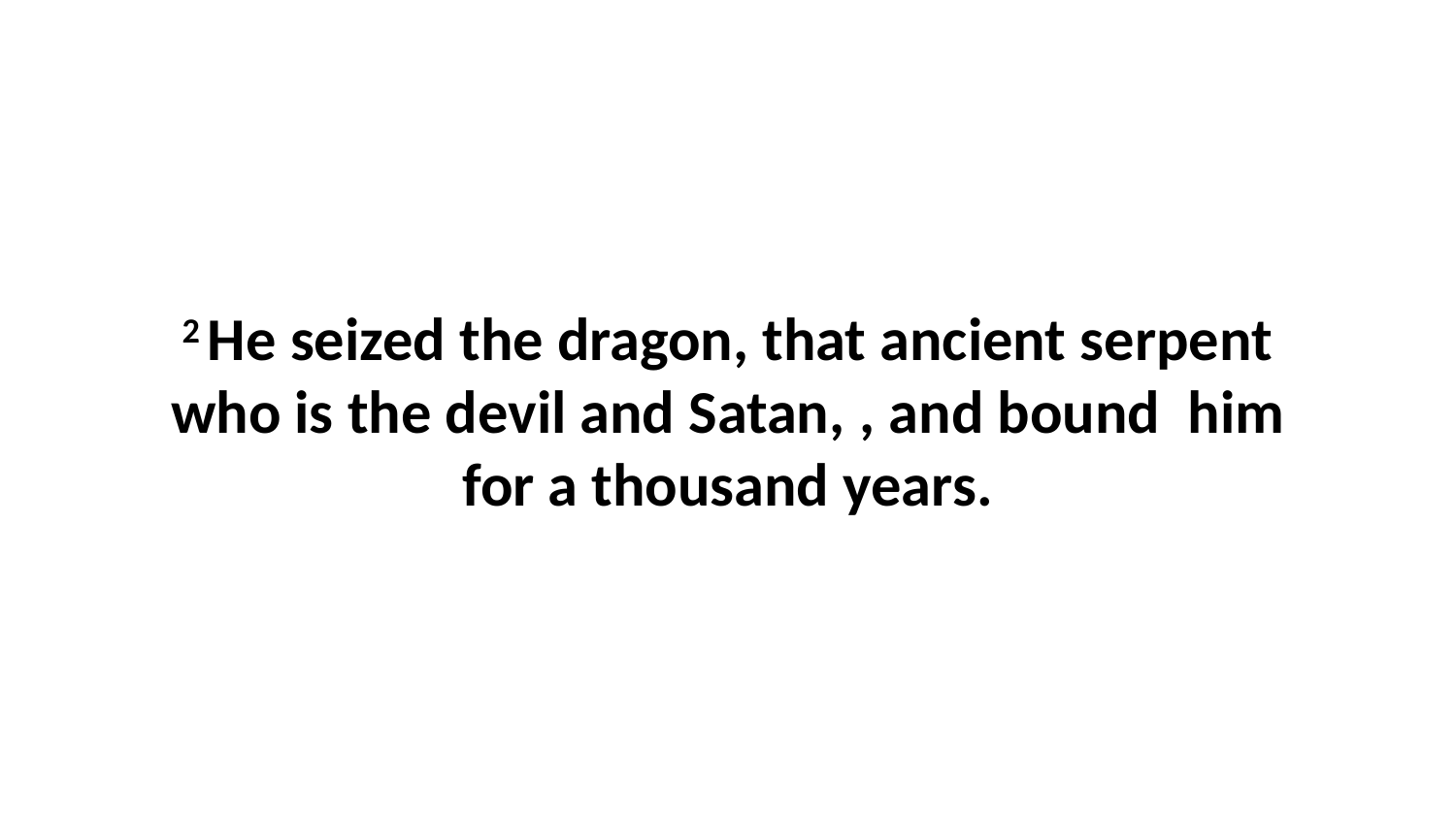

2 He seized the dragon, that ancient serpent who is the devil and Satan, , and bound  him for a thousand years.